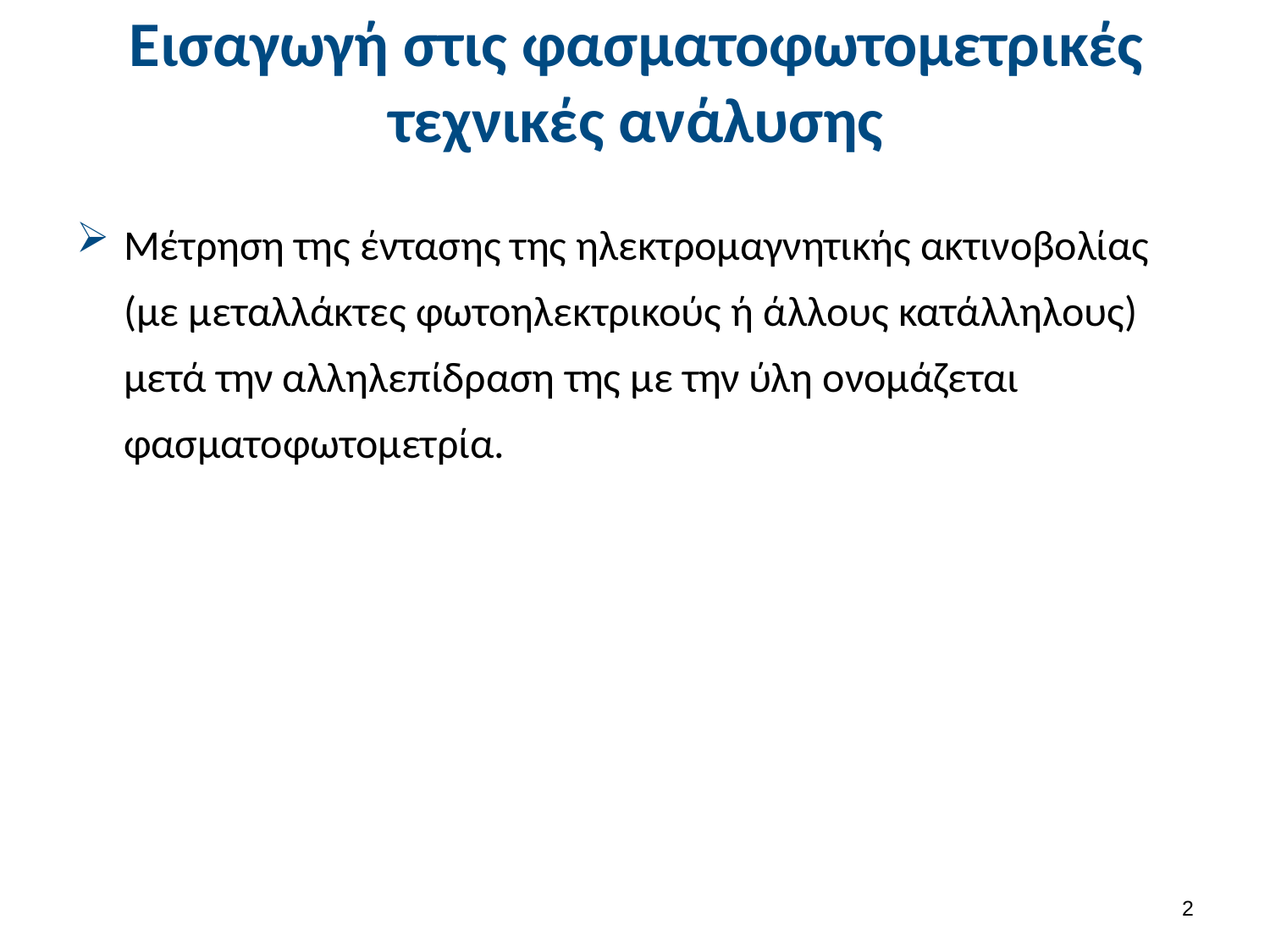

# Εισαγωγή στις φασματοφωτομετρικές τεχνικές ανάλυσης
Μέτρηση της έντασης της ηλεκτρομαγνητικής ακτινοβολίας (με μεταλλάκτες φωτοηλεκτρικούς ή άλλους κατάλληλους) μετά την αλληλεπίδραση της με την ύλη ονομάζεται φασματοφωτομετρία.
2